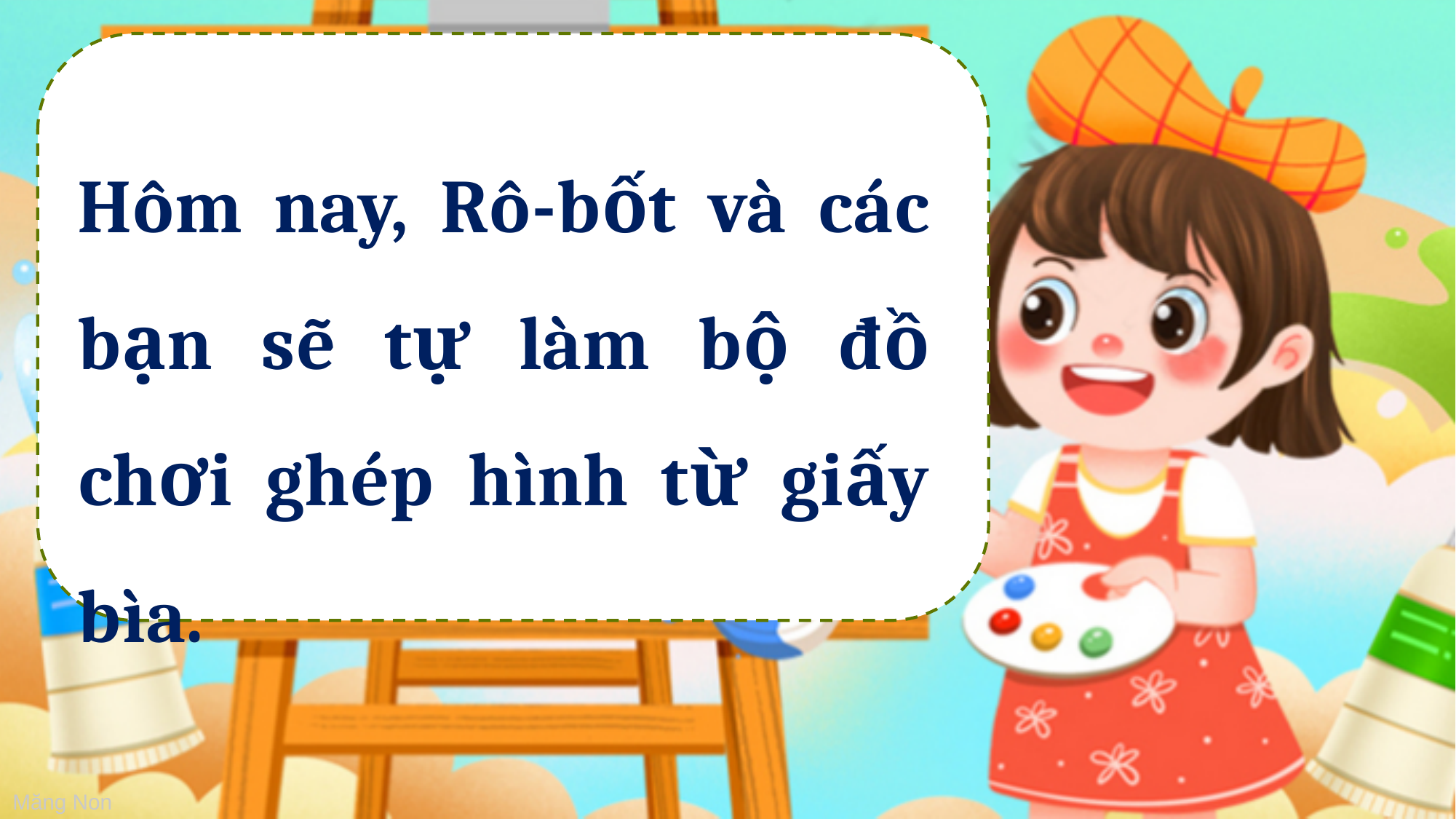

Hôm nay, Rô-bốt và các bạn sẽ tự làm bộ đồ chơi ghép hình từ giấy bìa.